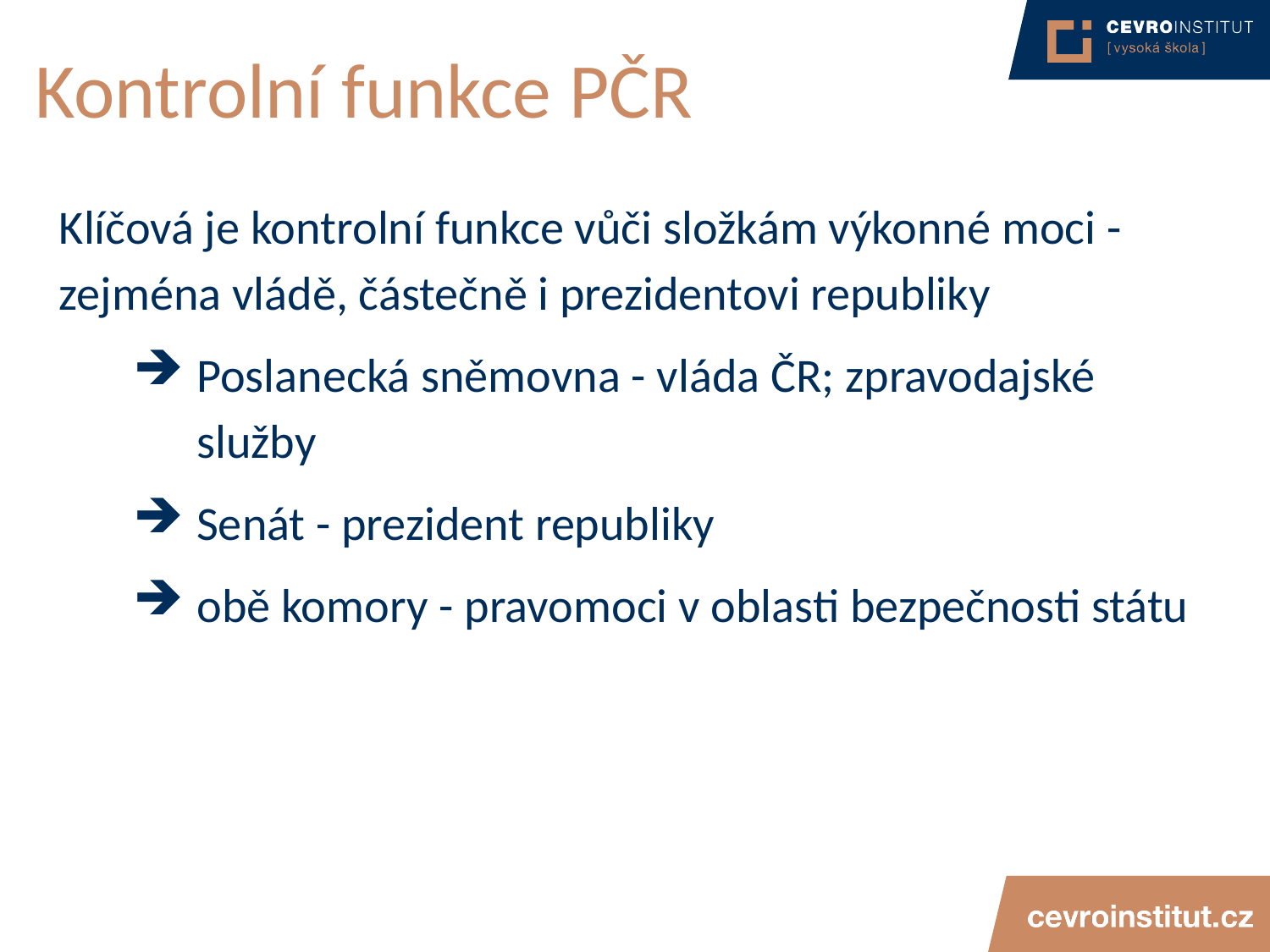

# Kontrolní funkce PČR
Klíčová je kontrolní funkce vůči složkám výkonné moci - zejména vládě, částečně i prezidentovi republiky
Poslanecká sněmovna - vláda ČR; zpravodajské služby
Senát - prezident republiky
obě komory - pravomoci v oblasti bezpečnosti státu